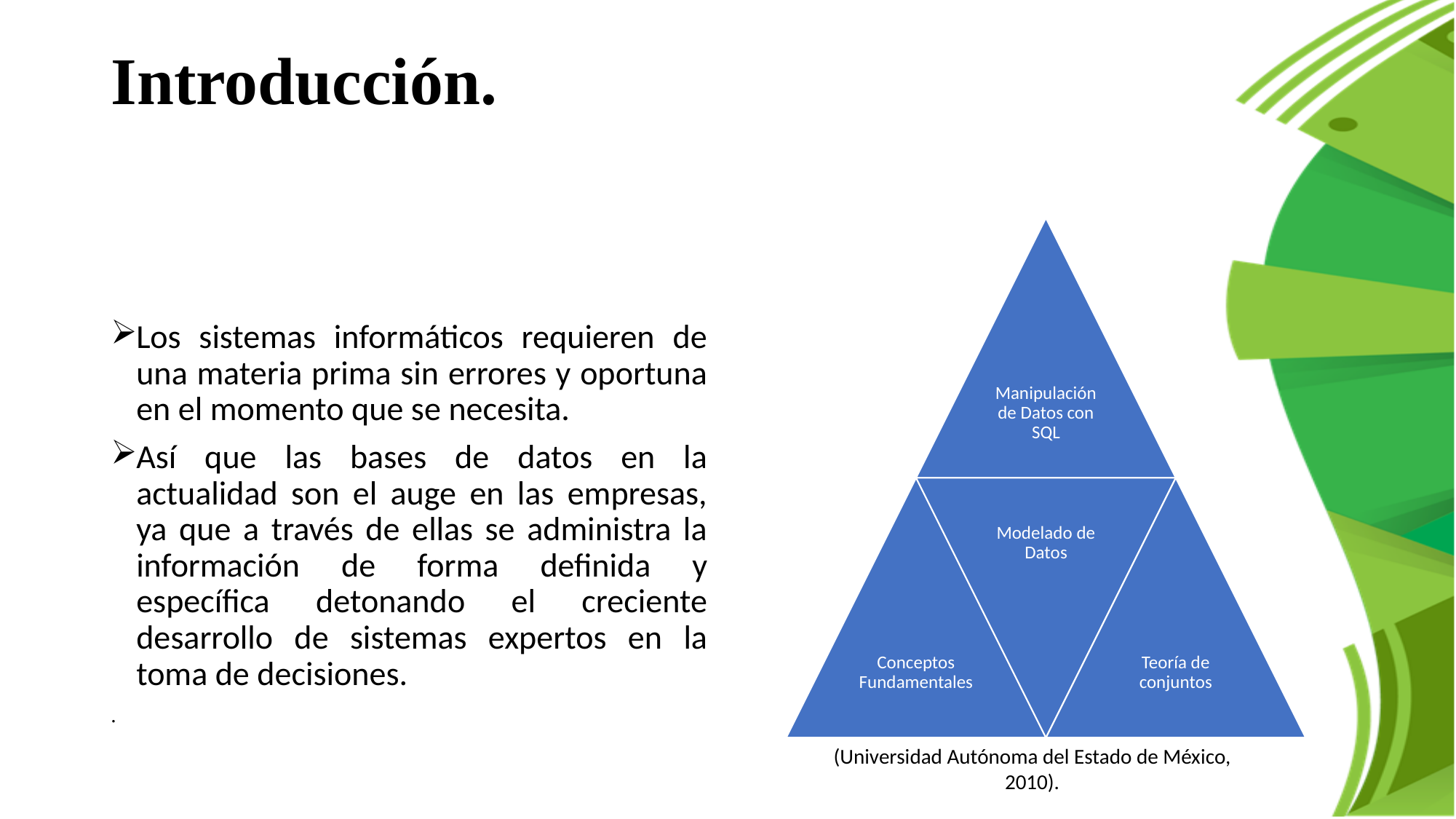

# Introducción.

Los sistemas informáticos requieren de una materia prima sin errores y oportuna en el momento que se necesita.
Así que las bases de datos en la actualidad son el auge en las empresas, ya que a través de ellas se administra la información de forma definida y específica detonando el creciente desarrollo de sistemas expertos en la toma de decisiones.
.
Manipulación de Datos con SQL
Conceptos Fundamentales
Modelado de Datos
Teoría de conjuntos
(Universidad Autónoma del Estado de México, 2010).